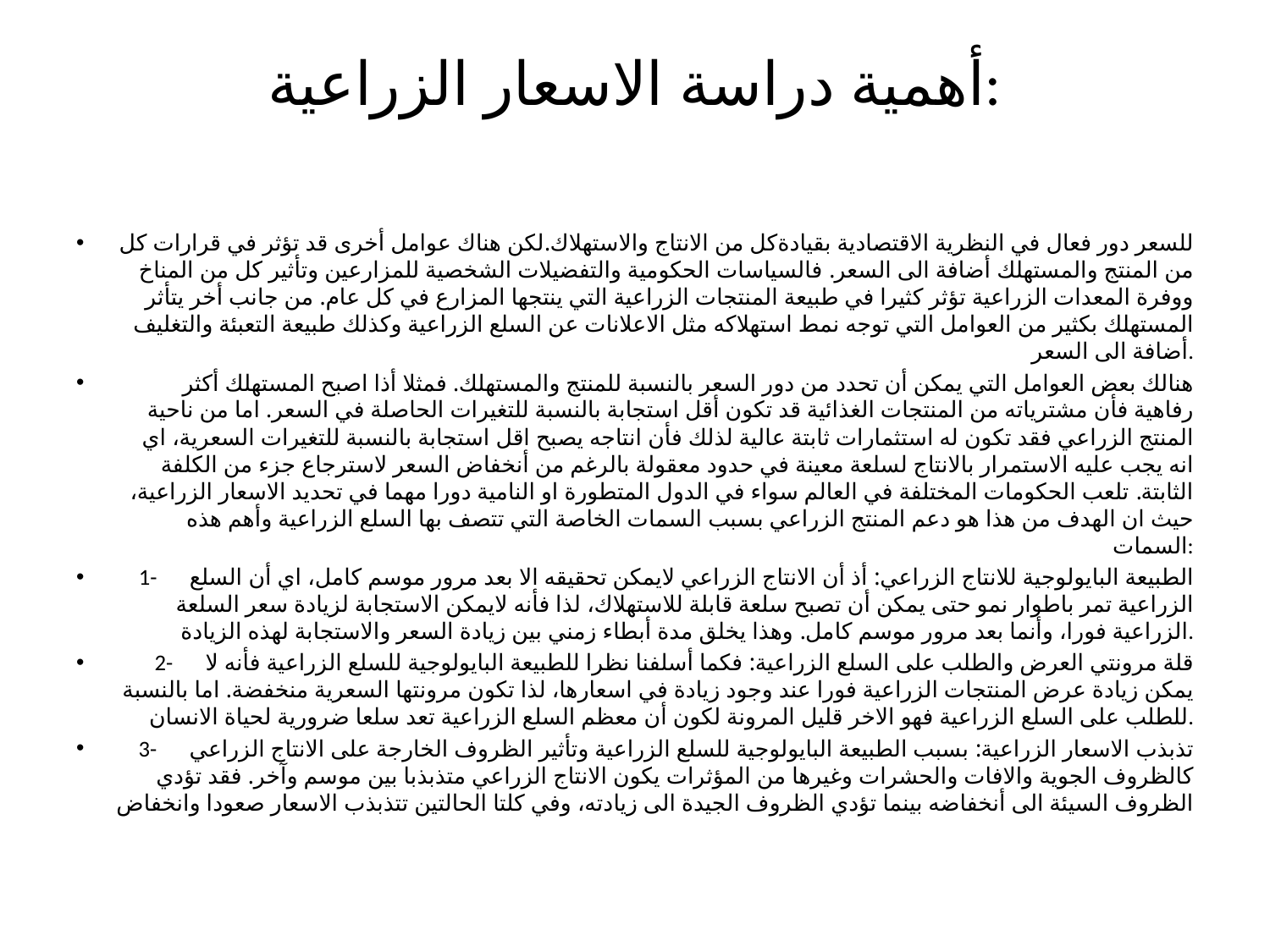

# أهمية دراسة الاسعار الزراعية:
للسعر دور فعال في النظرية الاقتصادية بقيادةكل من الانتاج والاستهلاك.لكن هناك عوامل أخرى قد تؤثر في قرارات كل من المنتج والمستهلك أضافة الى السعر. فالسياسات الحكومية والتفضيلات الشخصية للمزارعين وتأثير كل من المناخ ووفرة المعدات الزراعية تؤثر كثيرا في طبيعة المنتجات الزراعية التي ينتجها المزارع في كل عام. من جانب أخر يتأثر المستهلك بكثير من العوامل التي توجه نمط استهلاكه مثل الاعلانات عن السلع الزراعية وكذلك طبيعة التعبئة والتغليف أضافة الى السعر.
 هنالك بعض العوامل التي يمكن أن تحدد من دور السعر بالنسبة للمنتج والمستهلك. فمثلا أذا اصبح المستهلك أكثر رفاهية فأن مشترياته من المنتجات الغذائية قد تكون أقل استجابة بالنسبة للتغيرات الحاصلة في السعر. اما من ناحية المنتج الزراعي فقد تكون له استثمارات ثابتة عالية لذلك فأن انتاجه يصبح اقل استجابة بالنسبة للتغيرات السعرية، اي انه يجب عليه الاستمرار بالانتاج لسلعة معينة في حدود معقولة بالرغم من أنخفاض السعر لاسترجاع جزء من الكلفة الثابتة. تلعب الحكومات المختلفة في العالم سواء في الدول المتطورة او النامية دورا مهما في تحديد الاسعار الزراعية، حيث ان الهدف من هذا هو دعم المنتج الزراعي بسبب السمات الخاصة التي تتصف بها السلع الزراعية وأهم هذه السمات:
1-	الطبيعة البايولوجية للانتاج الزراعي: أذ أن الانتاج الزراعي لايمكن تحقيقه الا بعد مرور موسم كامل، اي أن السلع الزراعية تمر باطوار نمو حتى يمكن أن تصبح سلعة قابلة للاستهلاك، لذا فأنه لايمكن الاستجابة لزيادة سعر السلعة الزراعية فورا، وأنما بعد مرور موسم كامل. وهذا يخلق مدة أبطاء زمني بين زيادة السعر والاستجابة لهذه الزيادة.
2-	قلة مرونتي العرض والطلب على السلع الزراعية: فكما أسلفنا نظرا للطبيعة البايولوجية للسلع الزراعية فأنه لا يمكن زيادة عرض المنتجات الزراعية فورا عند وجود زيادة في اسعارها، لذا تكون مرونتها السعرية منخفضة. اما بالنسبة للطلب على السلع الزراعية فهو الاخر قليل المرونة لكون أن معظم السلع الزراعية تعد سلعا ضرورية لحياة الانسان.
3-	تذبذب الاسعار الزراعية: بسبب الطبيعة البايولوجية للسلع الزراعية وتأثير الظروف الخارجة على الانتاج الزراعي كالظروف الجوية والافات والحشرات وغيرها من المؤثرات يكون الانتاج الزراعي متذبذبا بين موسم وآخر. فقد تؤدي الظروف السيئة الى أنخفاضه بينما تؤدي الظروف الجيدة الى زيادته، وفي كلتا الحالتين تتذبذب الاسعار صعودا وانخفاض